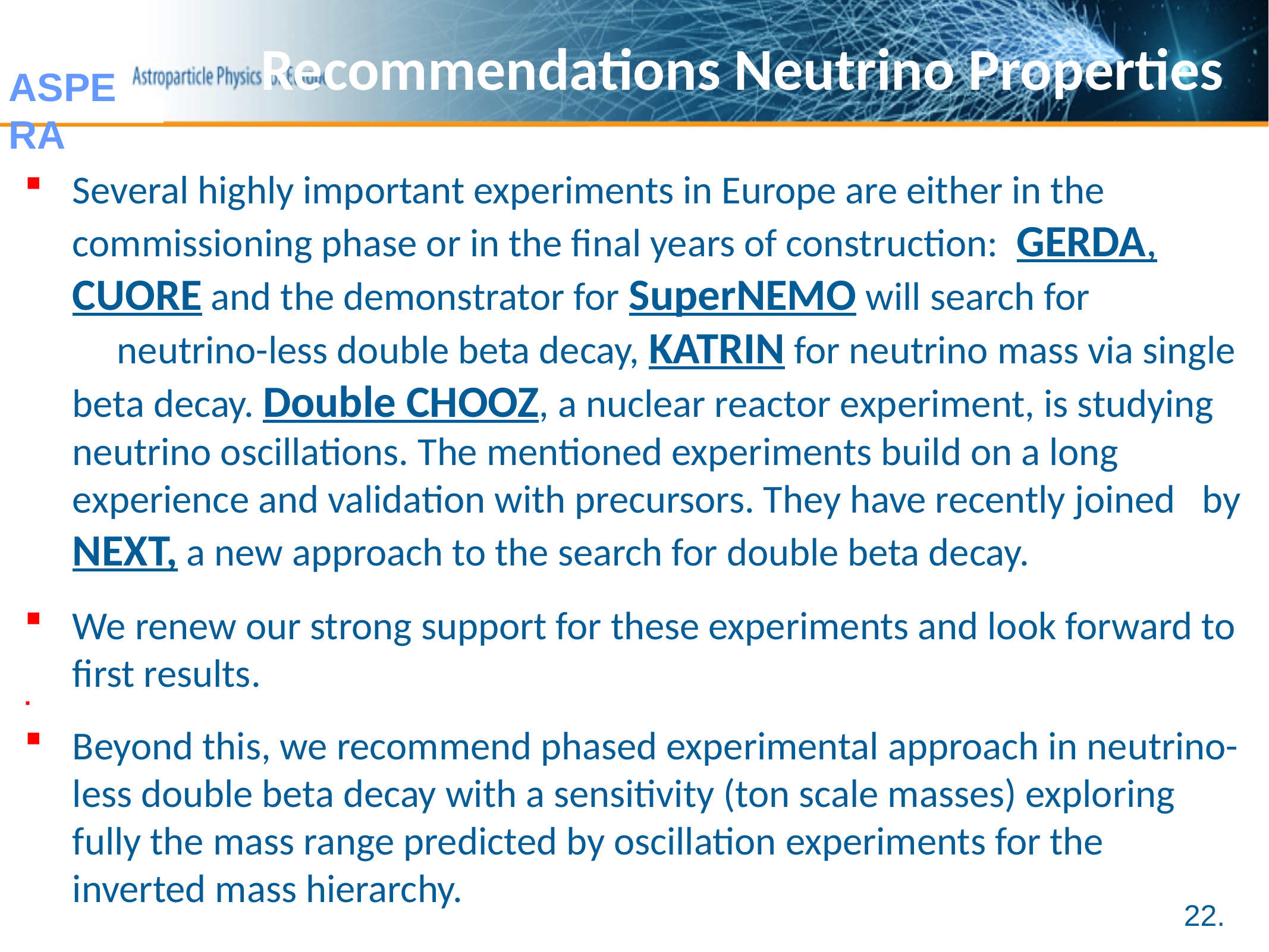

# Recommendations Neutrino Properties
Several highly important experiments in Europe are either in the commissioning phase or in the final years of construction:  GERDA, CUORE and the demonstrator for SuperNEMO will search for                       neutrino-less double beta decay, KATRIN for neutrino mass via single beta decay. Double CHOOZ, a nuclear reactor experiment, is studying neutrino oscillations. The mentioned experiments build on a long experience and validation with precursors. They have recently joined   by NEXT, a new approach to the search for double beta decay.

We renew our strong support for these experiments and look forward to first results.

Beyond this, we recommend phased experimental approach in neutrino-less double beta decay with a sensitivity (ton scale masses) exploring fully the mass range predicted by oscillation experiments for the inverted mass hierarchy.